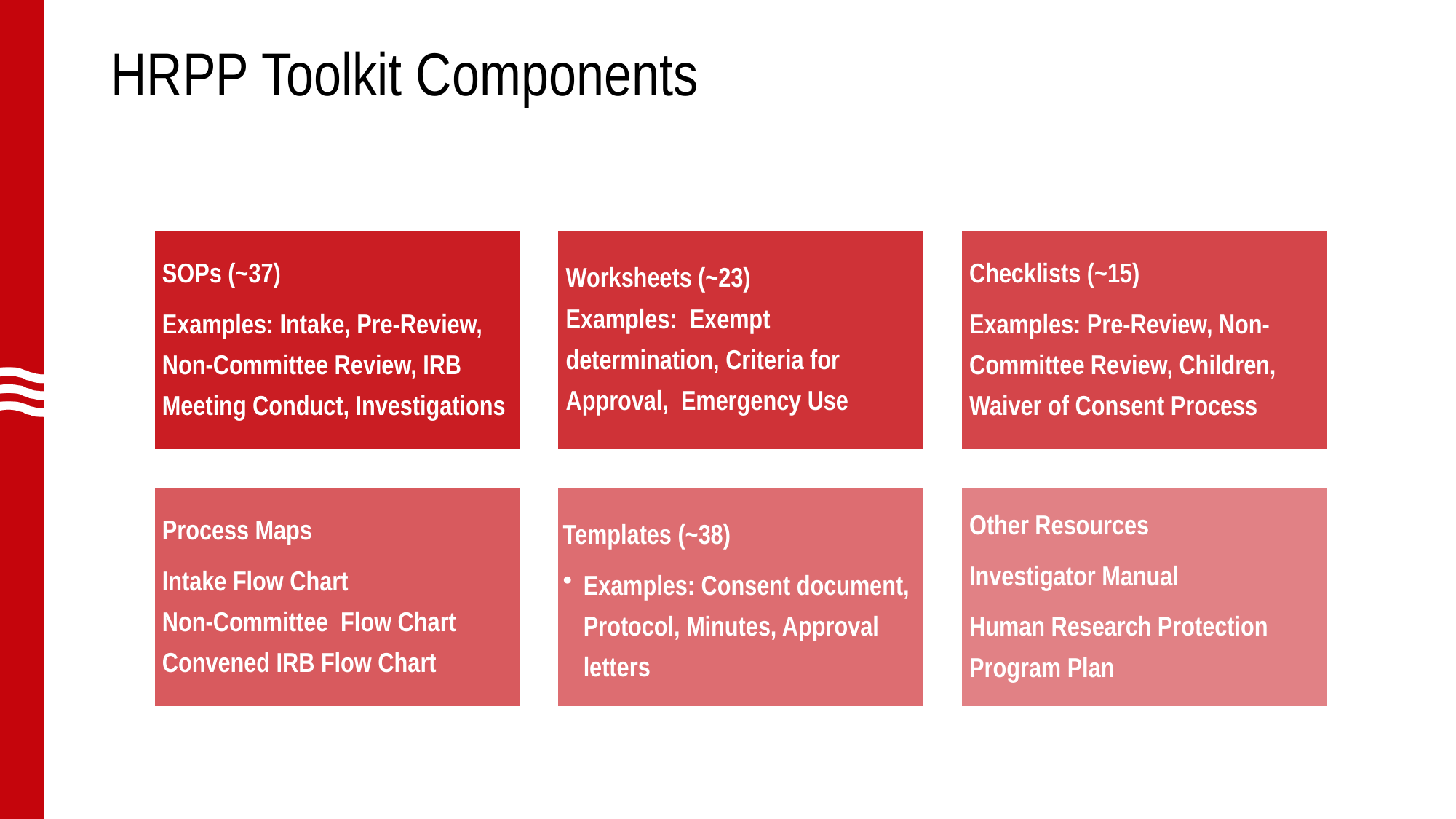

# HRPP Toolkit Components
SOPs (~37)
Examples: Intake, Pre-Review, Non-Committee Review, IRB Meeting Conduct, Investigations
Worksheets (~23)
Examples:  Exempt determination, Criteria for Approval,  Emergency Use
Checklists (~15)
Examples: Pre-Review, Non-Committee Review, Children, Waiver of Consent Process
Process Maps
Intake Flow Chart
Non-Committee  Flow Chart
Convened IRB Flow Chart

Templates (~38)
Examples: Consent document, Protocol, Minutes, Approval letters
Other Resources
Investigator Manual
Human Research Protection Program Plan